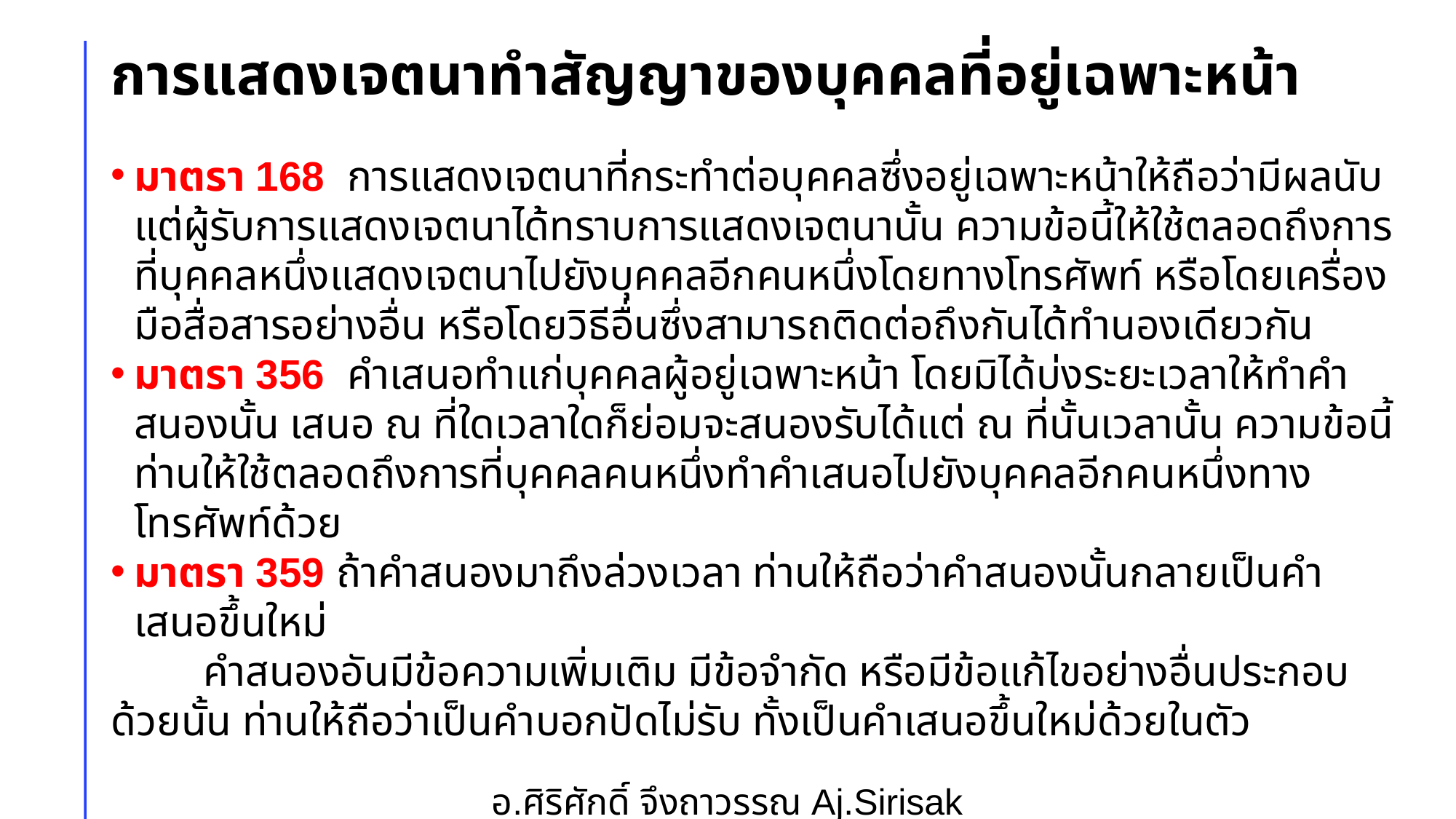

# การแสดงเจตนาทำสัญญาของบุคคลที่อยู่เฉพาะหน้า
มาตรา 168  การแสดงเจตนาที่กระทำต่อบุคคลซึ่งอยู่เฉพาะหน้าให้ถือว่ามีผลนับแต่ผู้รับการแสดงเจตนาได้ทราบการแสดงเจตนานั้น ความข้อนี้ให้ใช้ตลอดถึงการที่บุคคลหนึ่งแสดงเจตนาไปยังบุคคลอีกคนหนึ่งโดยทางโทรศัพท์ หรือโดยเครื่องมือสื่อสารอย่างอื่น หรือโดยวิธีอื่นซึ่งสามารถติดต่อถึงกันได้ทำนองเดียวกัน
มาตรา 356  คำเสนอทำแก่บุคคลผู้อยู่เฉพาะหน้า โดยมิได้บ่งระยะเวลาให้ทำคำสนองนั้น เสนอ ณ ที่ใดเวลาใดก็ย่อมจะสนองรับได้แต่ ณ ที่นั้นเวลานั้น ความข้อนี้ท่านให้ใช้ตลอดถึงการที่บุคคลคนหนึ่งทำคำเสนอไปยังบุคคลอีกคนหนึ่งทางโทรศัพท์ด้วย
มาตรา 359 ถ้าคำสนองมาถึงล่วงเวลา ท่านให้ถือว่าคำสนองนั้นกลายเป็นคำเสนอขึ้นใหม่
	คำสนองอันมีข้อความเพิ่มเติม มีข้อจำกัด หรือมีข้อแก้ไขอย่างอื่นประกอบด้วยนั้น ท่านให้ถือว่าเป็นคำบอกปัดไม่รับ ทั้งเป็นคำเสนอขึ้นใหม่ด้วยในตัว
อ.ศิริศักดิ์ จึงถาวรรณ Aj.Sirisak Jungthawan